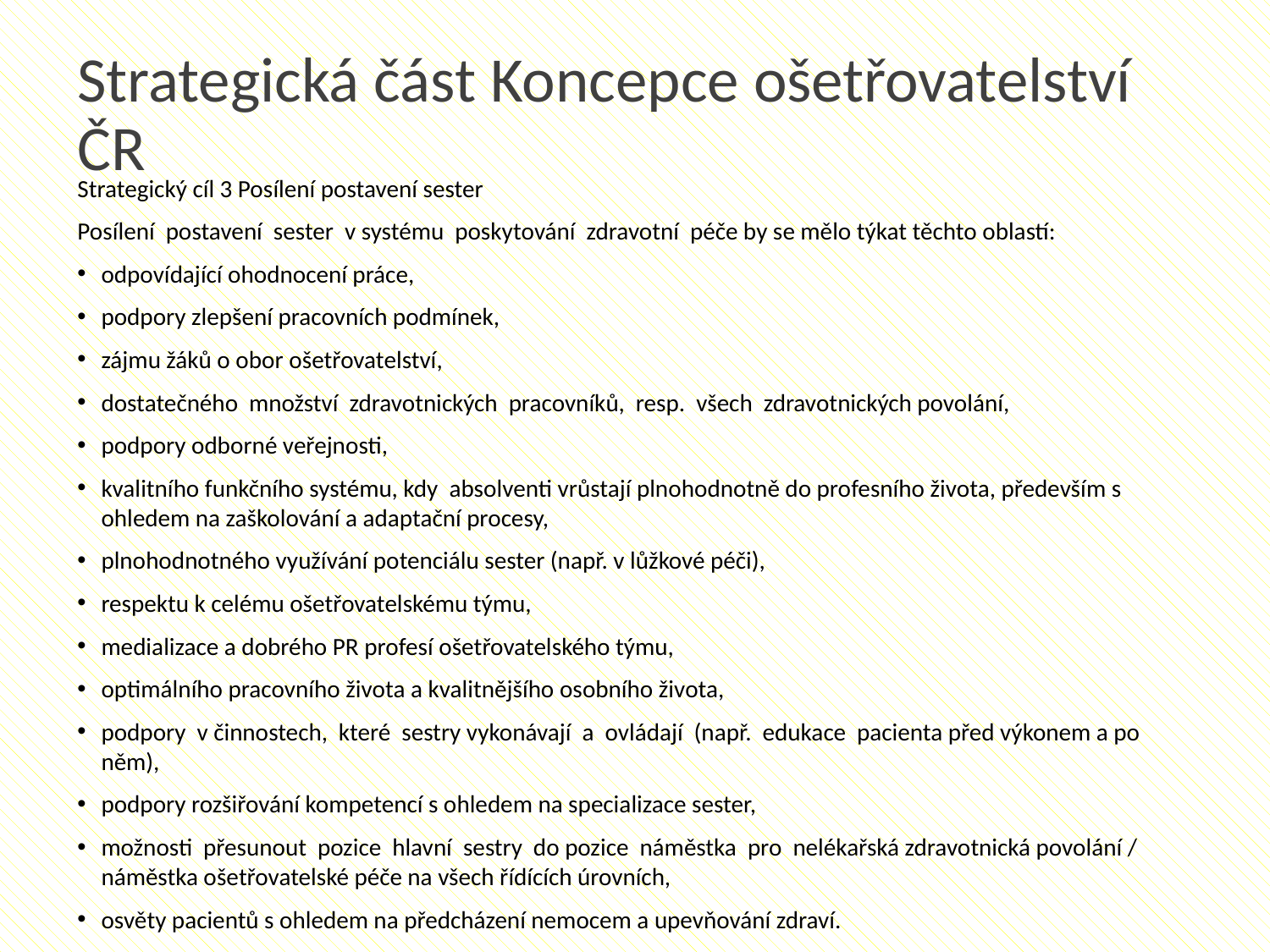

Strategická část Koncepce ošetřovatelství ČR
Strategický cíl 3 Posílení postavení sester
Posílení  postavení  sester  v systému  poskytování  zdravotní  péče by se mělo týkat těchto oblastí:
odpovídající ohodnocení práce,
podpory zlepšení pracovních podmínek,
zájmu žáků o obor ošetřovatelství,
dostatečného  množství  zdravotnických  pracovníků,  resp.  všech  zdravotnických povolání,
podpory odborné veřejnosti,
kvalitního funkčního systému, kdy  absolventi vrůstají plnohodnotně do profesního života, především s ohledem na zaškolování a adaptační procesy,
plnohodnotného využívání potenciálu sester (např. v lůžkové péči),
respektu k celému ošetřovatelskému týmu,
medializace a dobrého PR profesí ošetřovatelského týmu,
optimálního pracovního života a kvalitnějšího osobního života,
podpory  v činnostech,  které  sestry vykonávají  a  ovládají  (např.  edukace  pacienta před výkonem a po něm),
podpory rozšiřování kompetencí s ohledem na specializace sester,
možnosti  přesunout  pozice  hlavní  sestry  do pozice  náměstka  pro  nelékařská zdravotnická povolání / náměstka ošetřovatelské péče na všech řídících úrovních,
osvěty pacientů s ohledem na předcházení nemocem a upevňování zdraví.